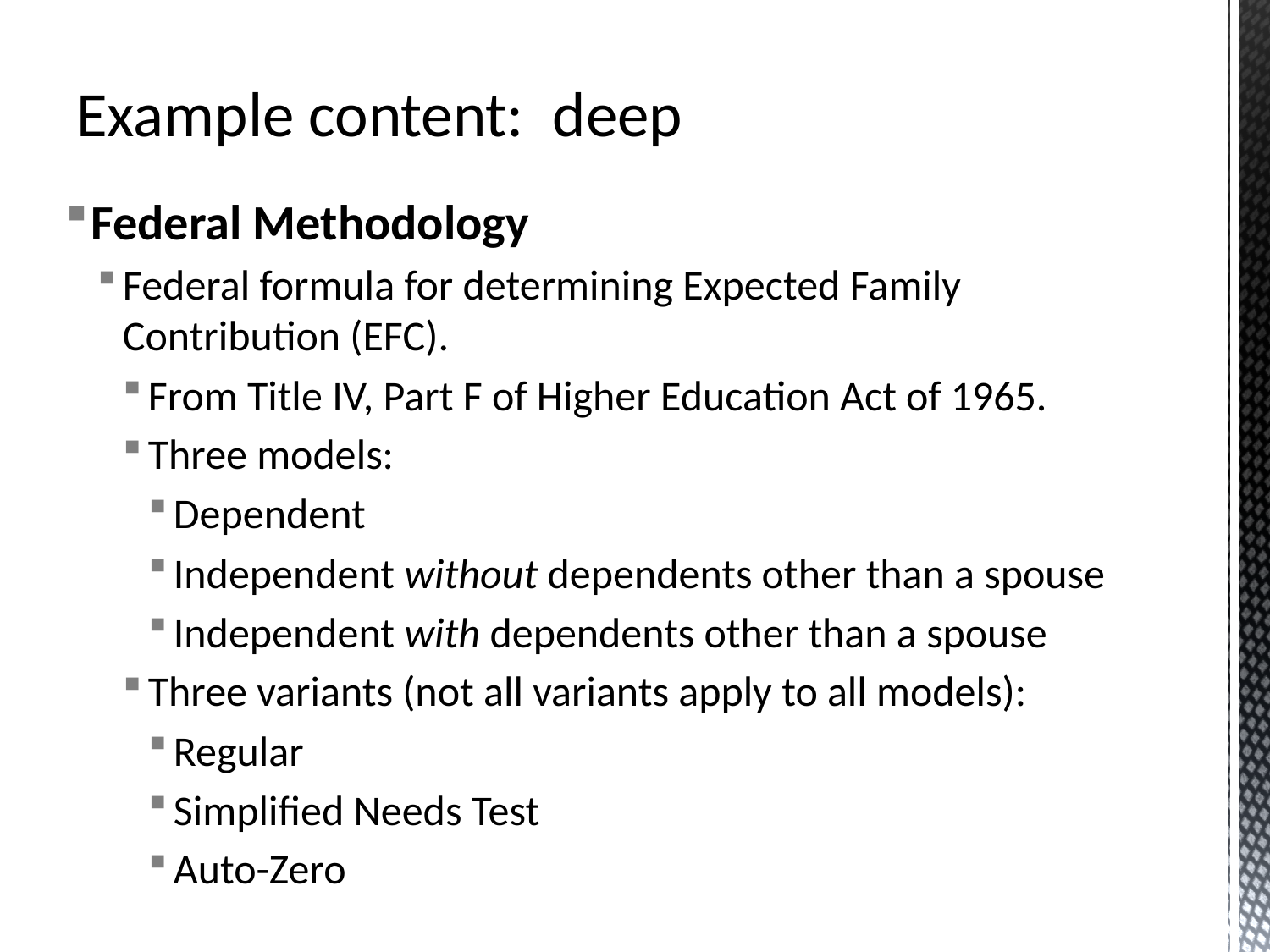

# Example content:  deep
Federal Methodology
Federal formula for determining Expected Family Contribution (EFC).
From Title IV, Part F of Higher Education Act of 1965.
Three models:
Dependent
Independent without dependents other than a spouse
Independent with dependents other than a spouse
Three variants (not all variants apply to all models):
Regular
Simplified Needs Test
Auto-Zero